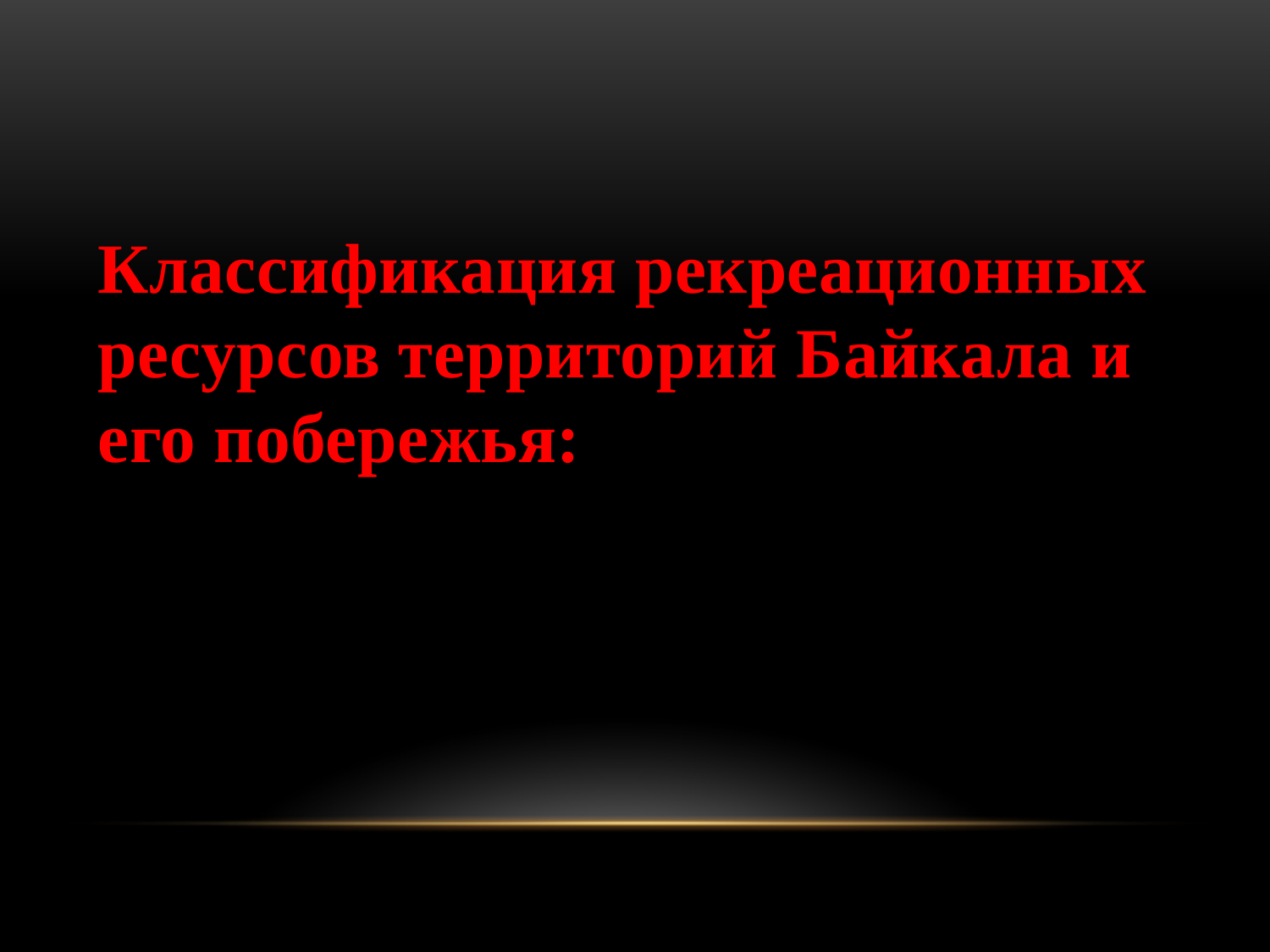

Классификация рекреационных ресурсов территорий Байкала и его побережья: